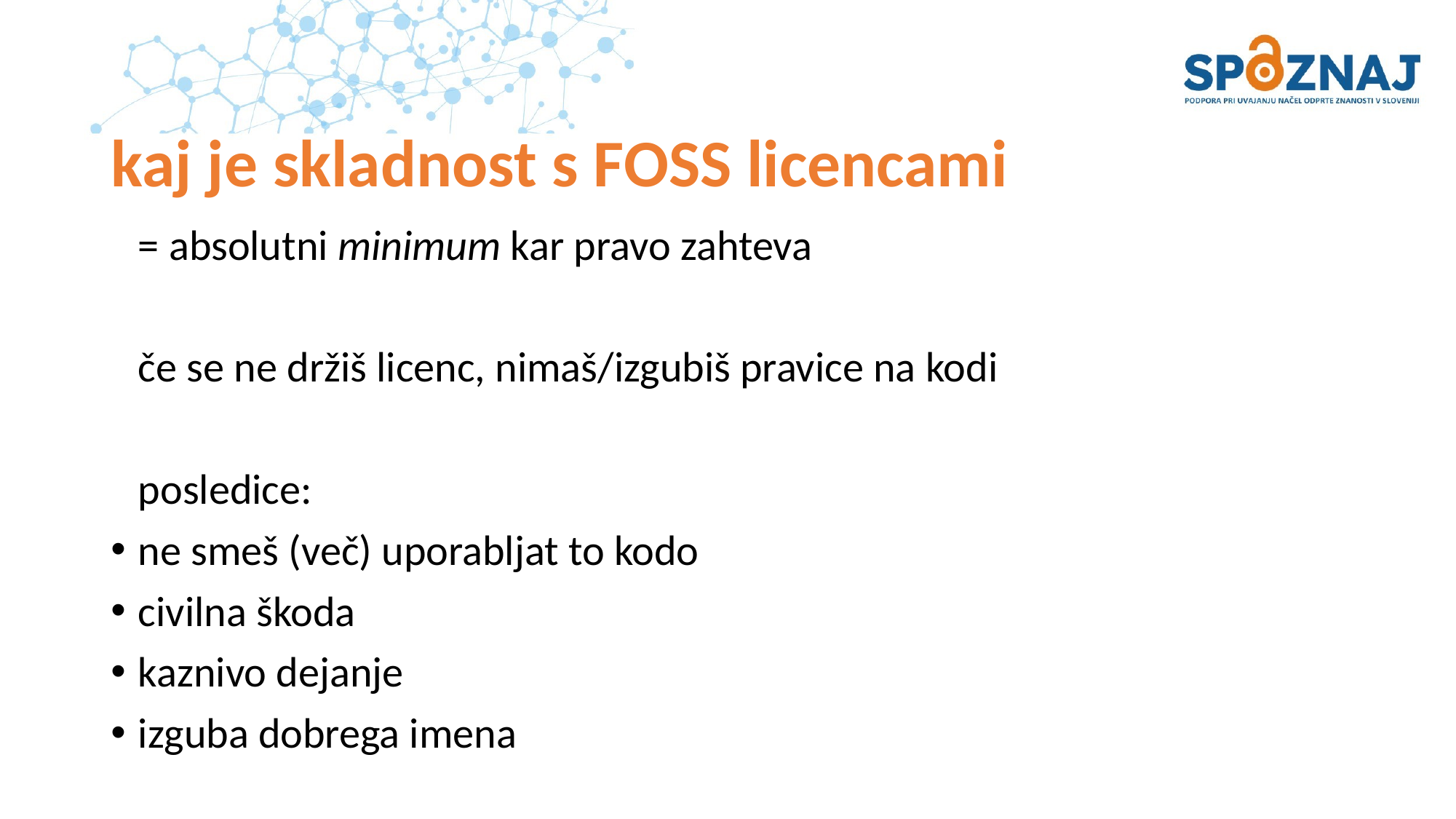

# kaj je skladnost s FOSS licencami
= absolutni minimum kar pravo zahteva

če se ne držiš licenc, nimaš/izgubiš pravice na kodi

posledice:
ne smeš (več) uporabljat to kodo
civilna škoda
kaznivo dejanje
izguba dobrega imena